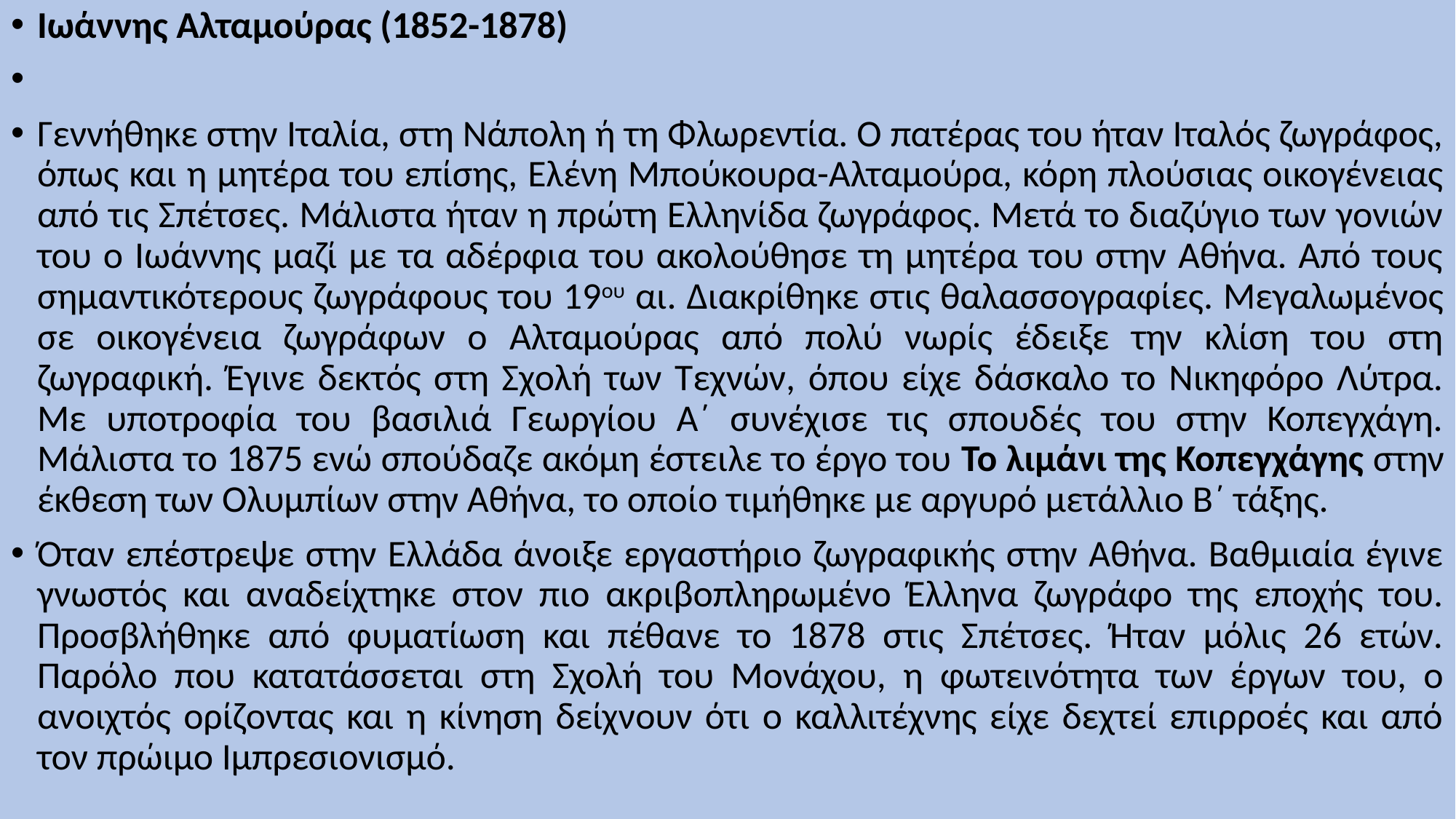

Ιωάννης Αλταμούρας (1852-1878)

Γεννήθηκε στην Ιταλία, στη Νάπολη ή τη Φλωρεντία. Ο πατέρας του ήταν Ιταλός ζωγράφος, όπως και η μητέρα του επίσης, Ελένη Μπούκουρα-Αλταμούρα, κόρη πλούσιας οικογένειας από τις Σπέτσες. Μάλιστα ήταν η πρώτη Ελληνίδα ζωγράφος. Μετά το διαζύγιο των γονιών του ο Ιωάννης μαζί με τα αδέρφια του ακολούθησε τη μητέρα του στην Αθήνα. Από τους σημαντικότερους ζωγράφους του 19ου αι. Διακρίθηκε στις θαλασσογραφίες. Μεγαλωμένος σε οικογένεια ζωγράφων ο Αλταμούρας από πολύ νωρίς έδειξε την κλίση του στη ζωγραφική. Έγινε δεκτός στη Σχολή των Τεχνών, όπου είχε δάσκαλο το Νικηφόρο Λύτρα. Με υποτροφία του βασιλιά Γεωργίου Α΄ συνέχισε τις σπουδές του στην Κοπεγχάγη. Μάλιστα το 1875 ενώ σπούδαζε ακόμη έστειλε το έργο του Το λιμάνι της Κοπεγχάγης στην έκθεση των Ολυμπίων στην Αθήνα, το οποίο τιμήθηκε με αργυρό μετάλλιο Β΄ τάξης.
Όταν επέστρεψε στην Ελλάδα άνοιξε εργαστήριο ζωγραφικής στην Αθήνα. Βαθμιαία έγινε γνωστός και αναδείχτηκε στον πιο ακριβοπληρωμένο Έλληνα ζωγράφο της εποχής του. Προσβλήθηκε από φυματίωση και πέθανε το 1878 στις Σπέτσες. Ήταν μόλις 26 ετών. Παρόλο που κατατάσσεται στη Σχολή του Μονάχου, η φωτεινότητα των έργων του, ο ανοιχτός ορίζοντας και η κίνηση δείχνουν ότι ο καλλιτέχνης είχε δεχτεί επιρροές και από τον πρώιμο Ιμπρεσιονισμό.